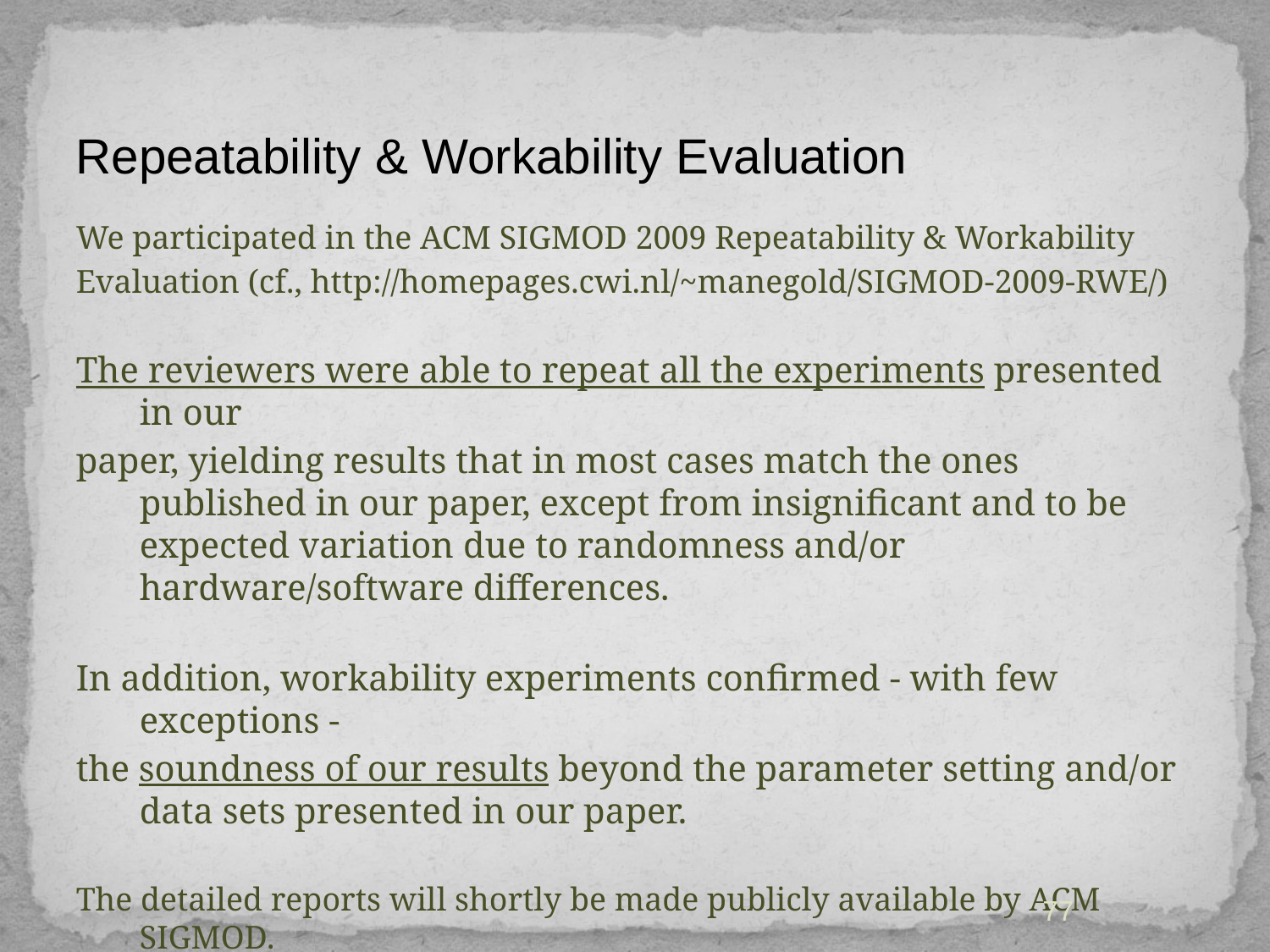

# Repeatability & Workability Evaluation
We participated in the ACM SIGMOD 2009 Repeatability & Workability
Evaluation (cf., http://homepages.cwi.nl/~manegold/SIGMOD-2009-RWE/)

The reviewers were able to repeat all the experiments presented in our
paper, yielding results that in most cases match the ones published in our paper, except from insignificant and to be expected variation due to randomness and/or hardware/software differences.

In addition, workability experiments confirmed - with few exceptions -
the soundness of our results beyond the parameter setting and/or data sets presented in our paper.

The detailed reports will shortly be made publicly available by ACM SIGMOD.
77